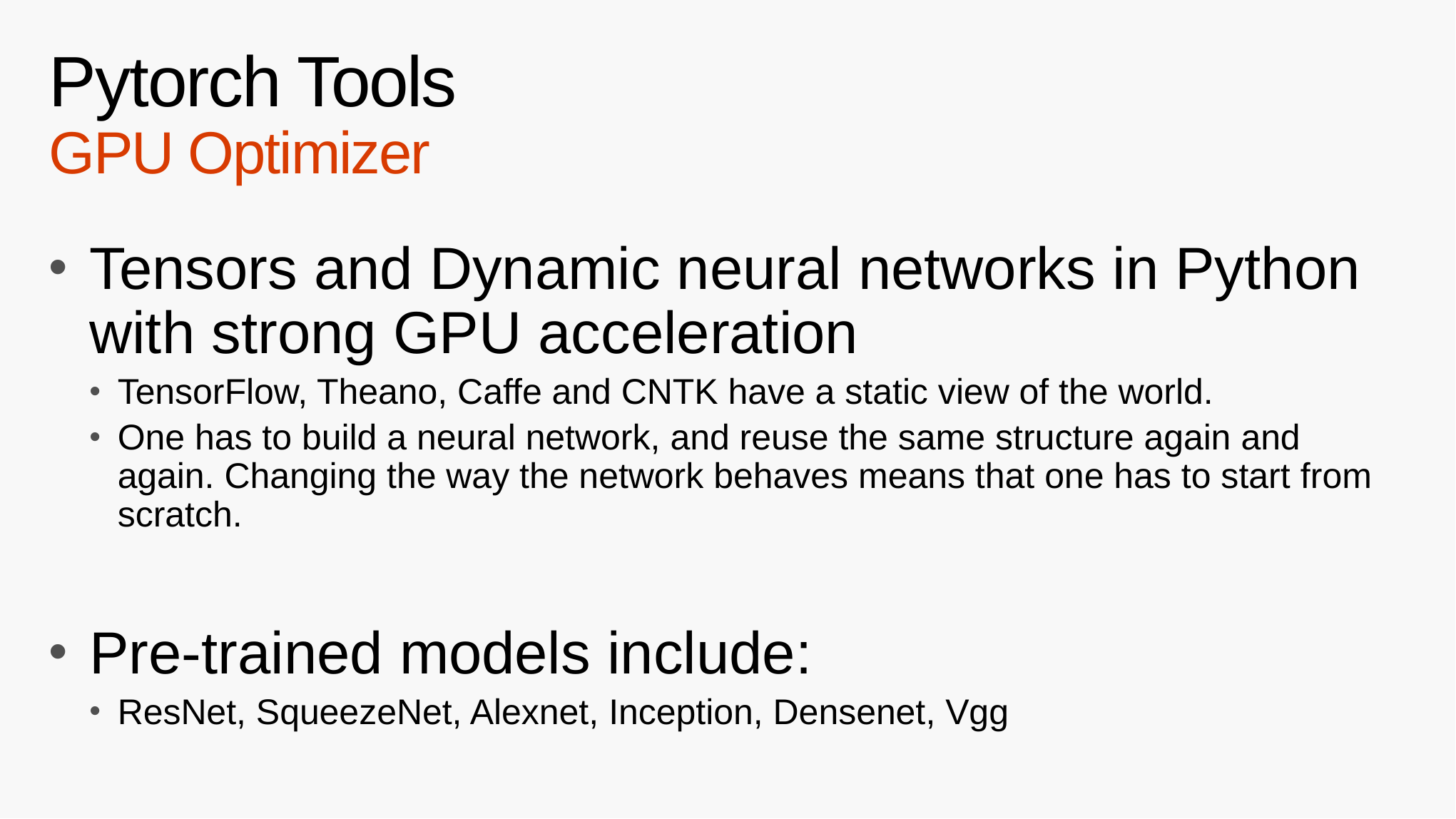

# Pytorch Tools GPU Optimizer
Tensors and Dynamic neural networks in Python with strong GPU acceleration
TensorFlow, Theano, Caffe and CNTK have a static view of the world.
One has to build a neural network, and reuse the same structure again and again. Changing the way the network behaves means that one has to start from scratch.

Pre-trained models include:
ResNet, SqueezeNet, Alexnet, Inception, Densenet, Vgg